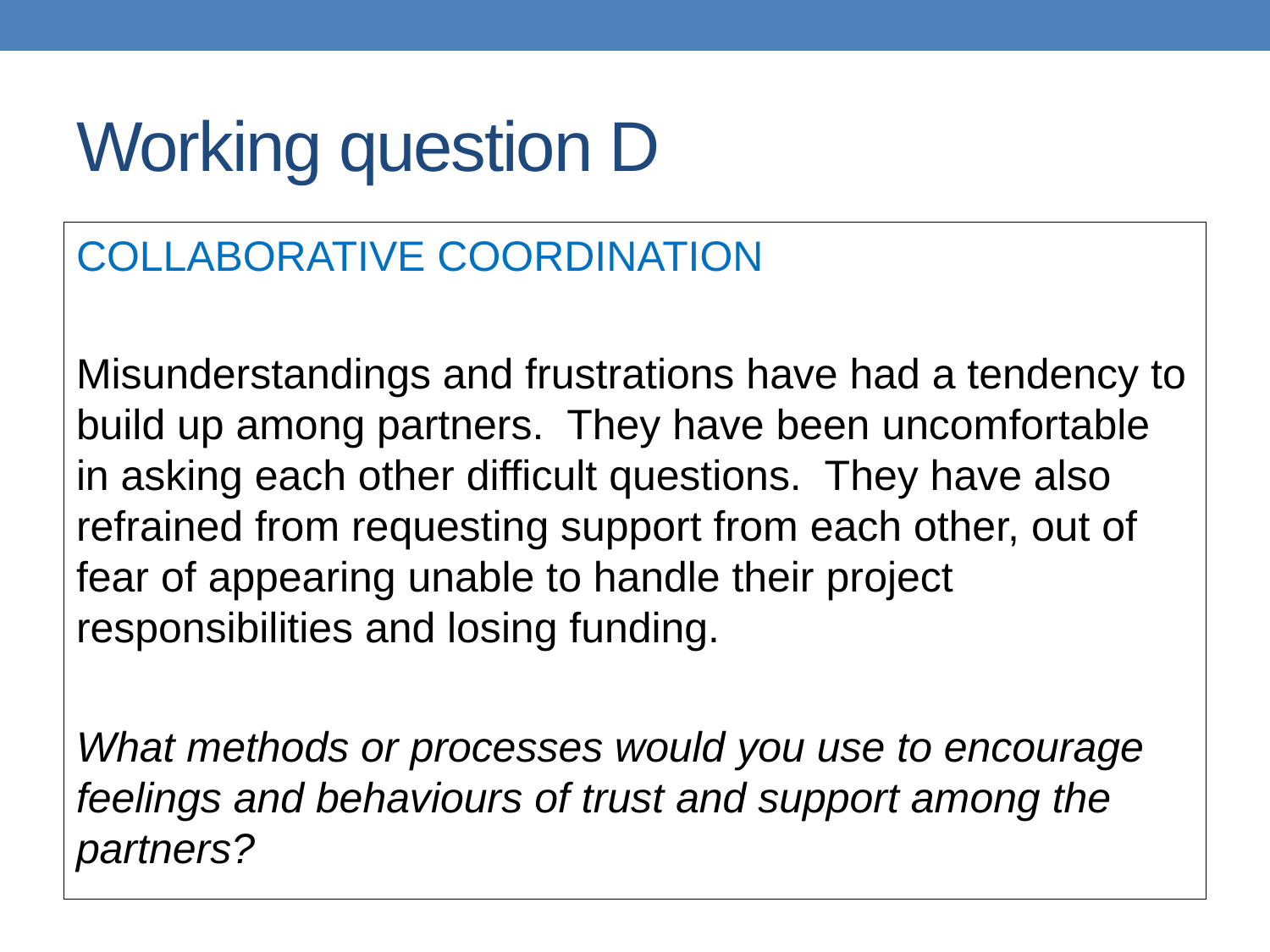

# Working question D
COLLABORATIVE COORDINATION

Misunderstandings and frustrations have had a tendency to build up among partners.  They have been uncomfortable in asking each other difficult questions.  They have also refrained from requesting support from each other, out of fear of appearing unable to handle their project responsibilities and losing funding.

What methods or processes would you use to encourage feelings and behaviours of trust and support among the partners?